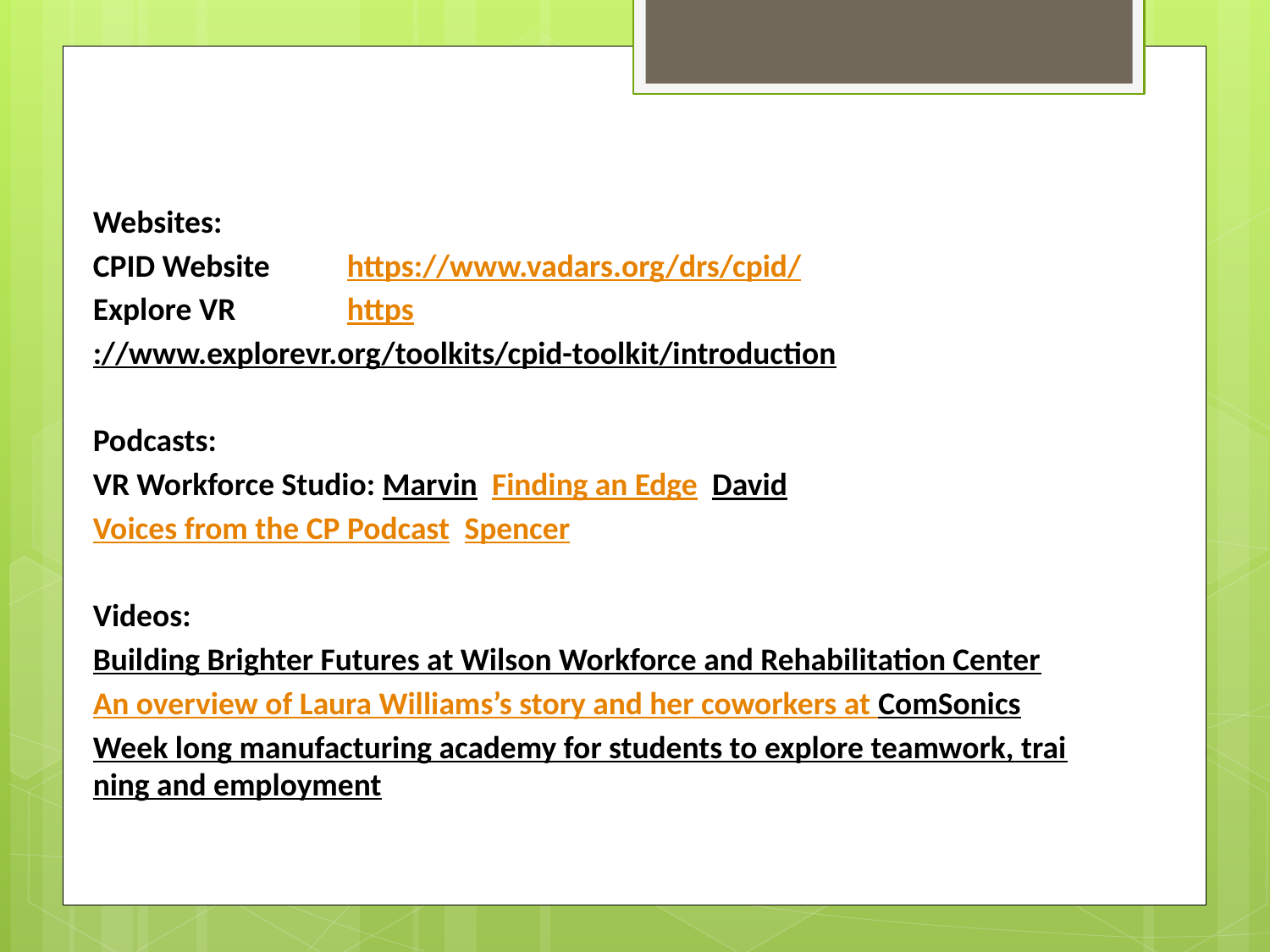

Websites:
CPID Website  	https://www.vadars.org/drs/cpid/
Explore VR  	https://www.explorevr.org/toolkits/cpid-toolkit/introduction

Podcasts:
VR Workforce Studio: Marvin  Finding an Edge  David  Voices from the CP Podcast  Spencer

Videos:
Building Brighter Futures at Wilson Workforce and Rehabilitation Center
An overview of Laura Williams’s story and her coworkers at ComSonics
Week long manufacturing academy for students to explore teamwork, training and employment